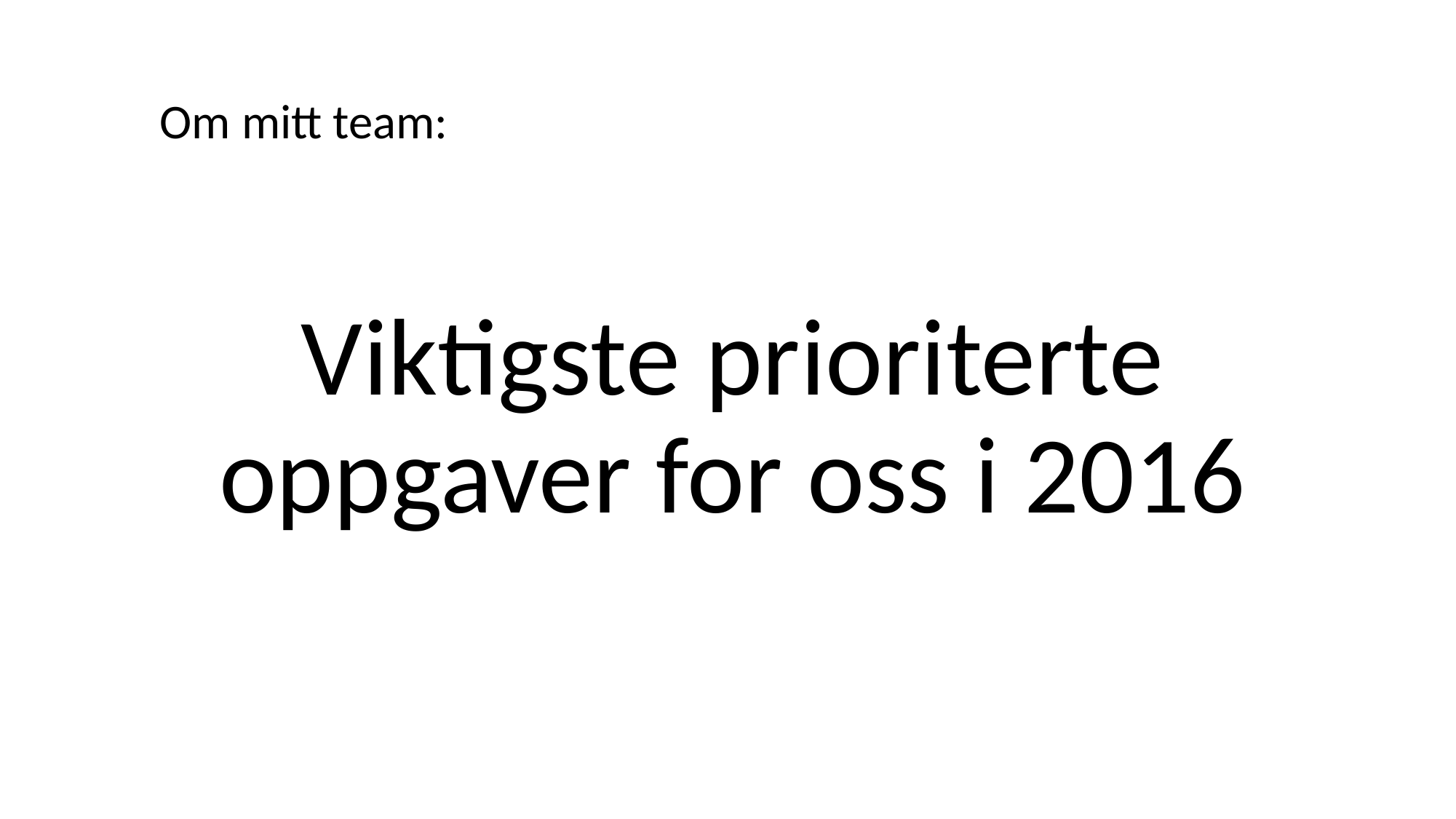

Om mitt team:
# Viktigste prioriterte oppgaver for oss i 2016